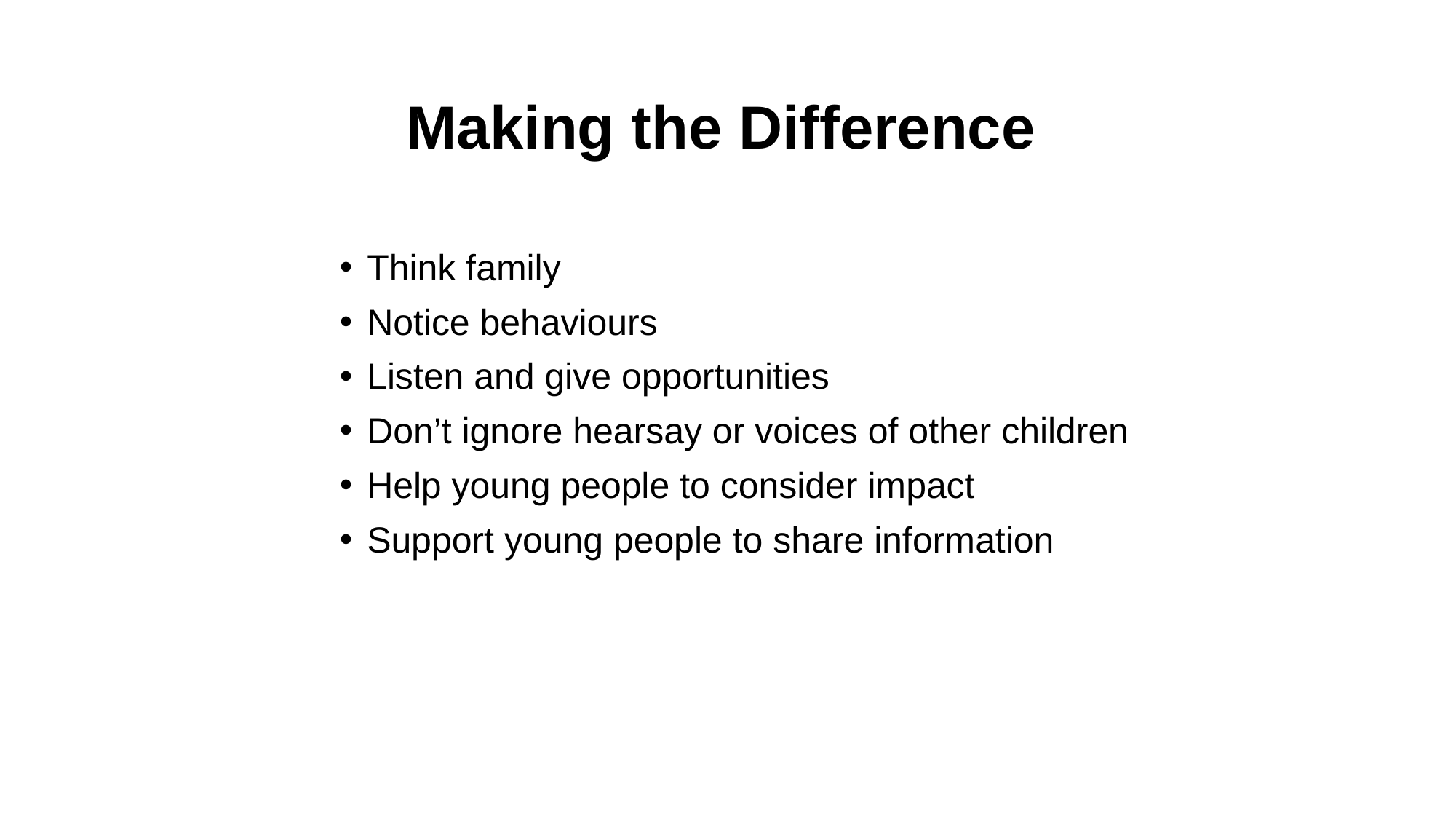

# Making the Difference
Think family
Notice behaviours
Listen and give opportunities
Don’t ignore hearsay or voices of other children
Help young people to consider impact
Support young people to share information